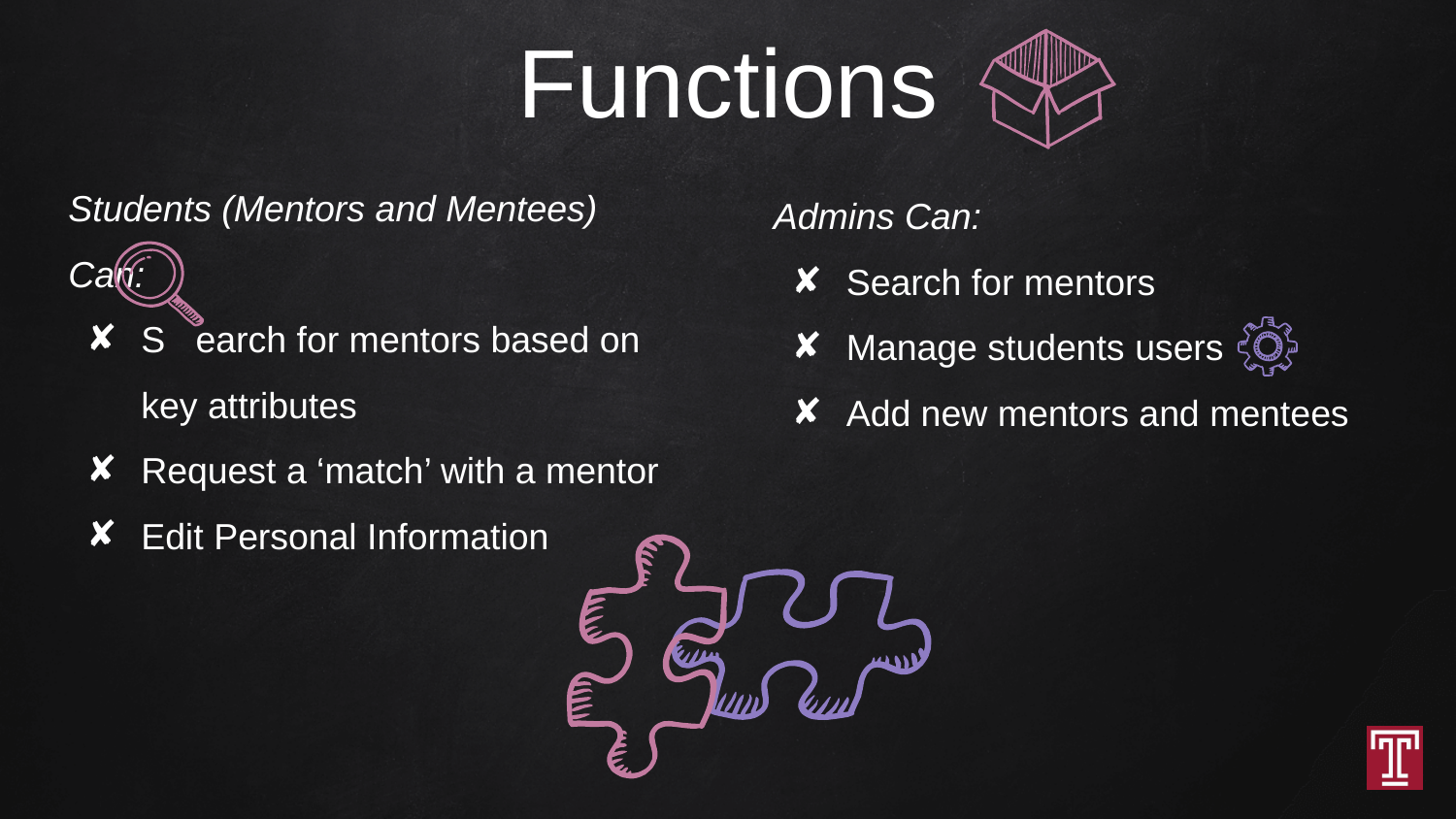

# Functions

Students (Mentors and Mentees) Can:
S   earch for mentors based on key attributes
Request a ‘match’ with a mentor
Edit Personal Information
Admins Can:
Search for mentors
Manage students users
Add new mentors and mentees